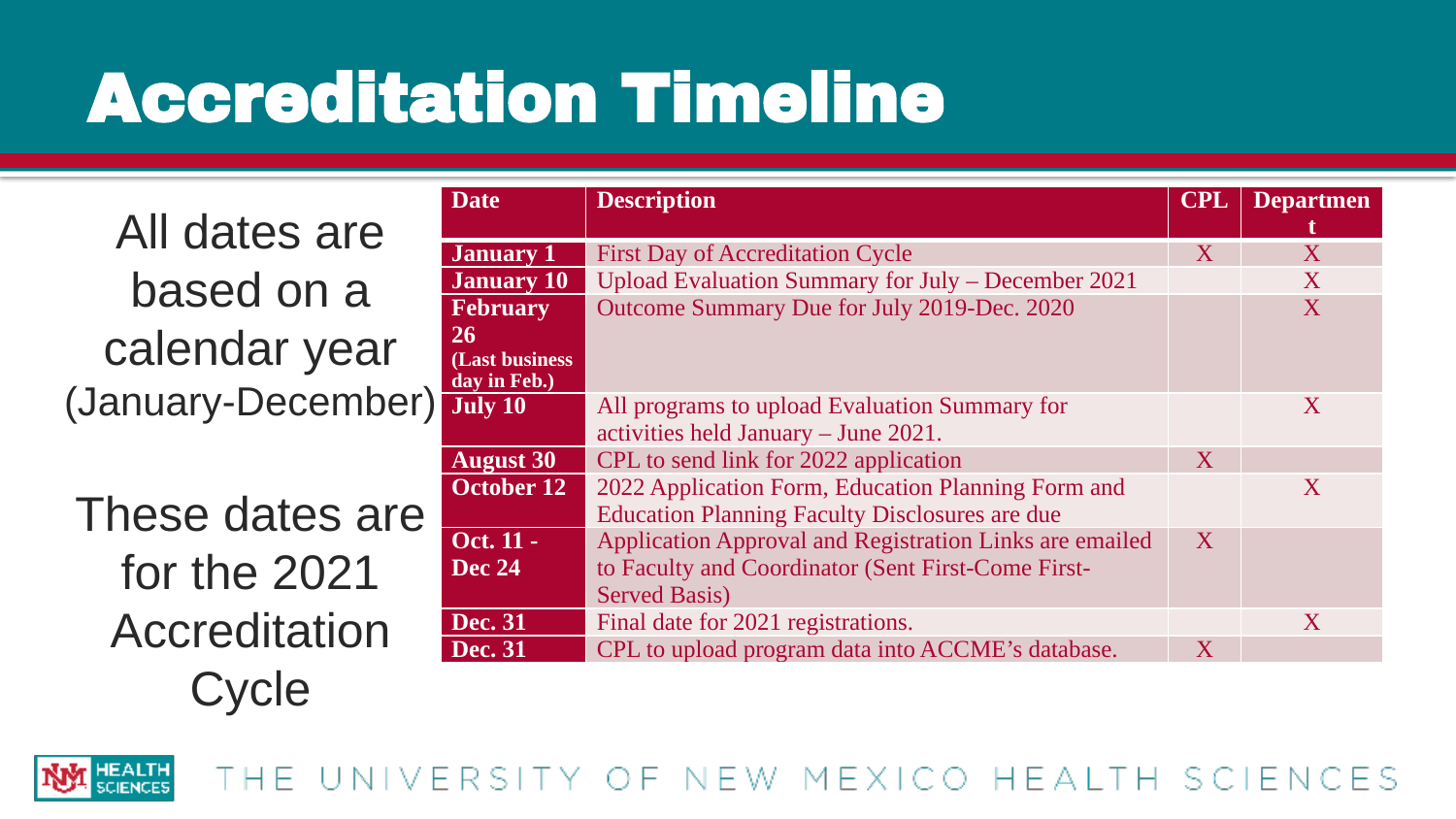

# Accreditation Timeline
All dates are based on a calendar year (January-December)

These dates are for the 2021 Accreditation Cycle
| Date | Description | CPL | Department |
| --- | --- | --- | --- |
| January 1 | First Day of Accreditation Cycle | X | X |
| January 10 | Upload Evaluation Summary for July – December 2021 |  | X |
| February 26 (Last business day in Feb.) | Outcome Summary Due for July 2019-Dec. 2020 |  | X |
| July 10 | All programs to upload Evaluation Summary for activities held January – June 2021. |  | X |
| August 30 | CPL to send link for 2022 application | X |  |
| October 12 | 2022 Application Form, Education Planning Form and Education Planning Faculty Disclosures are due |  | X |
| Oct. 11 - Dec 24 | Application Approval and Registration Links are emailed to Faculty and Coordinator (Sent First-Come First-Served Basis) | X |  |
| Dec. 31 | Final date for 2021 registrations. |  | X |
| Dec. 31 | CPL to upload program data into ACCME’s database. | X |  |